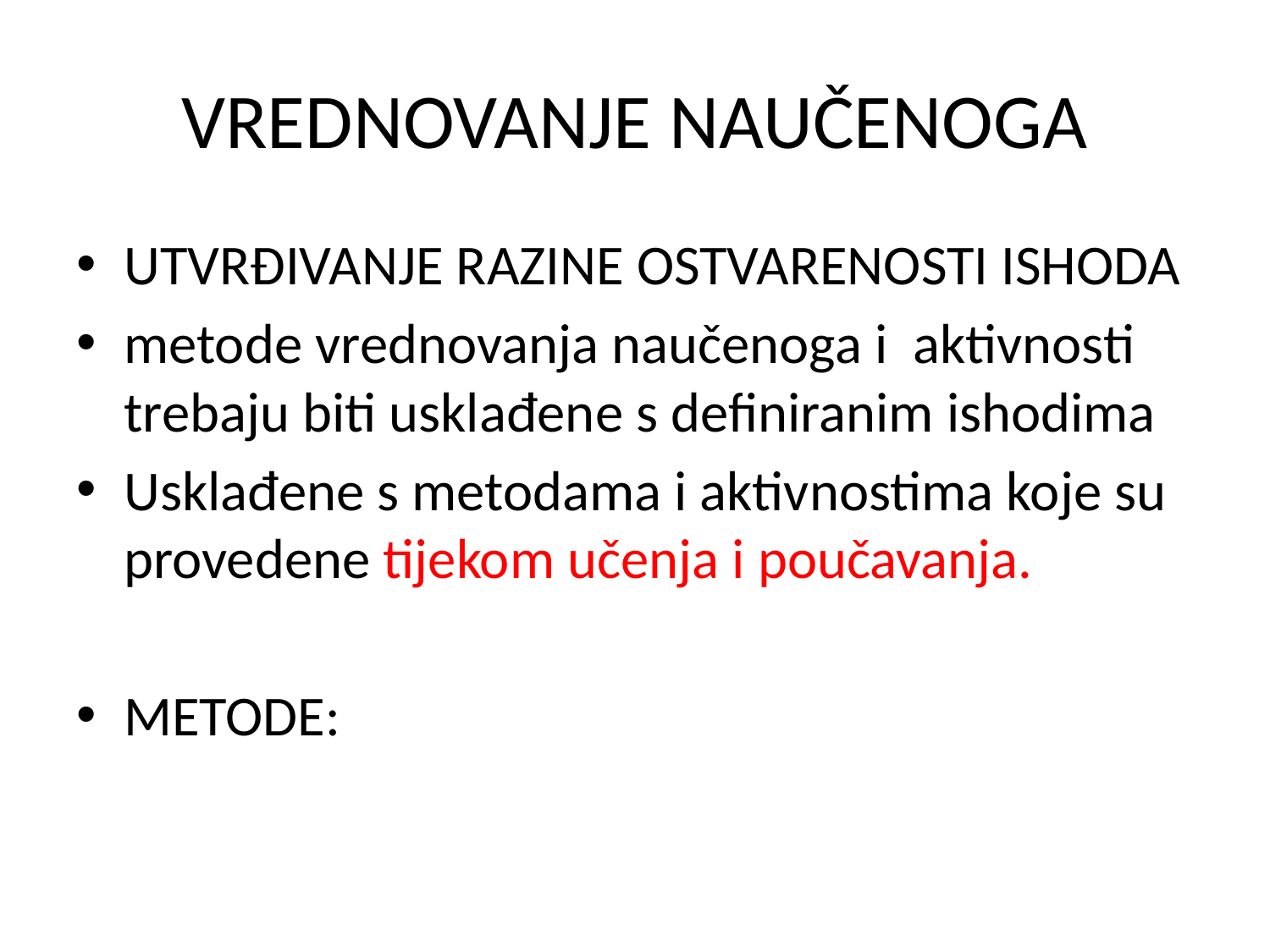

# VREDNOVANJE NAUČENOGA
UTVRĐIVANJE RAZINE OSTVARENOSTI ISHODA
metode vrednovanja naučenoga i  aktivnosti trebaju biti usklađene s definiranim ishodima
Usklađene s metodama i aktivnostima koje su provedene tijekom učenja i poučavanja.

METODE: